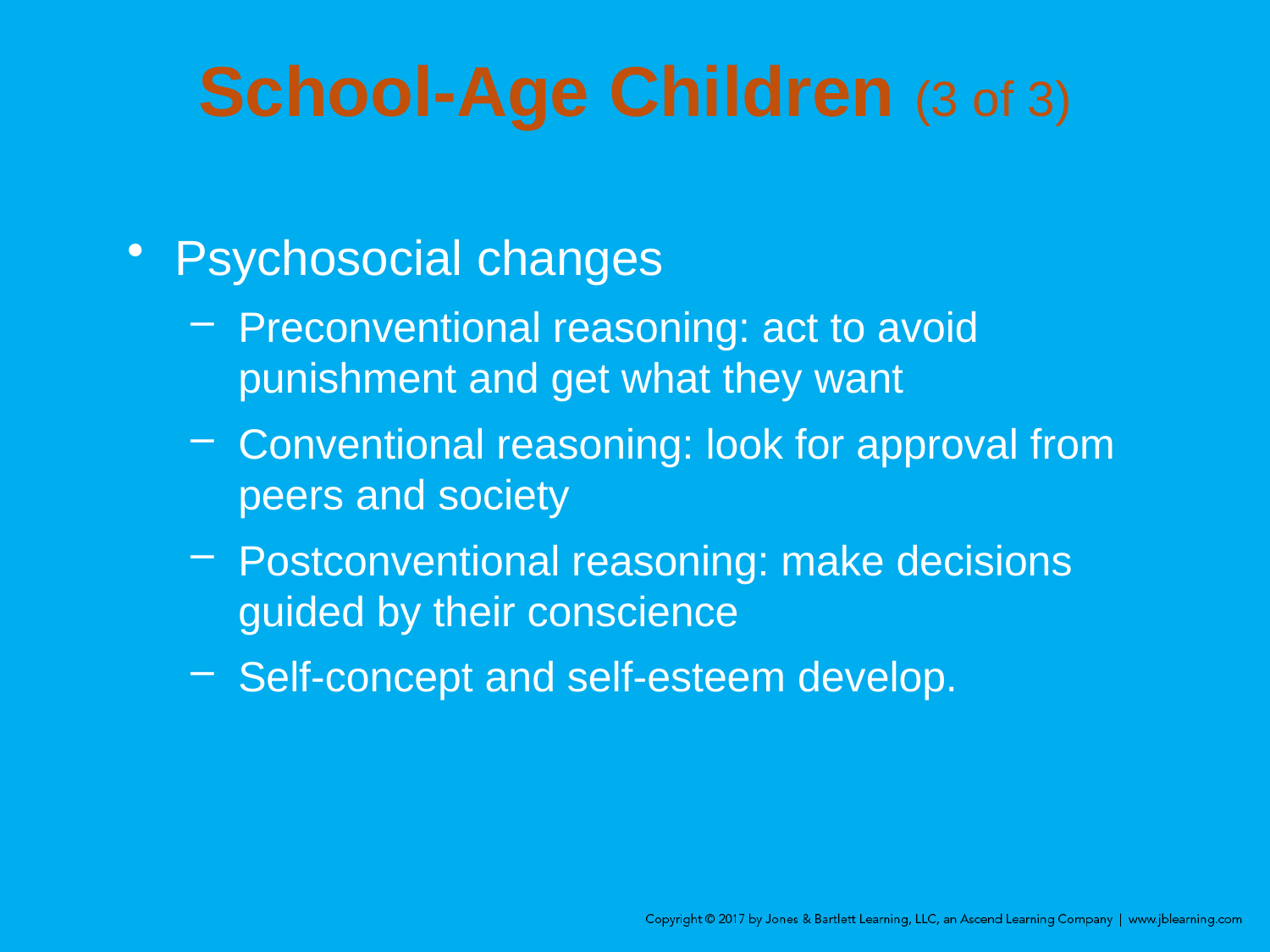

# School-Age Children (3 of 3)
Psychosocial changes
Preconventional reasoning: act to avoid punishment and get what they want
Conventional reasoning: look for approval from peers and society
Postconventional reasoning: make decisions guided by their conscience
Self-concept and self-esteem develop.